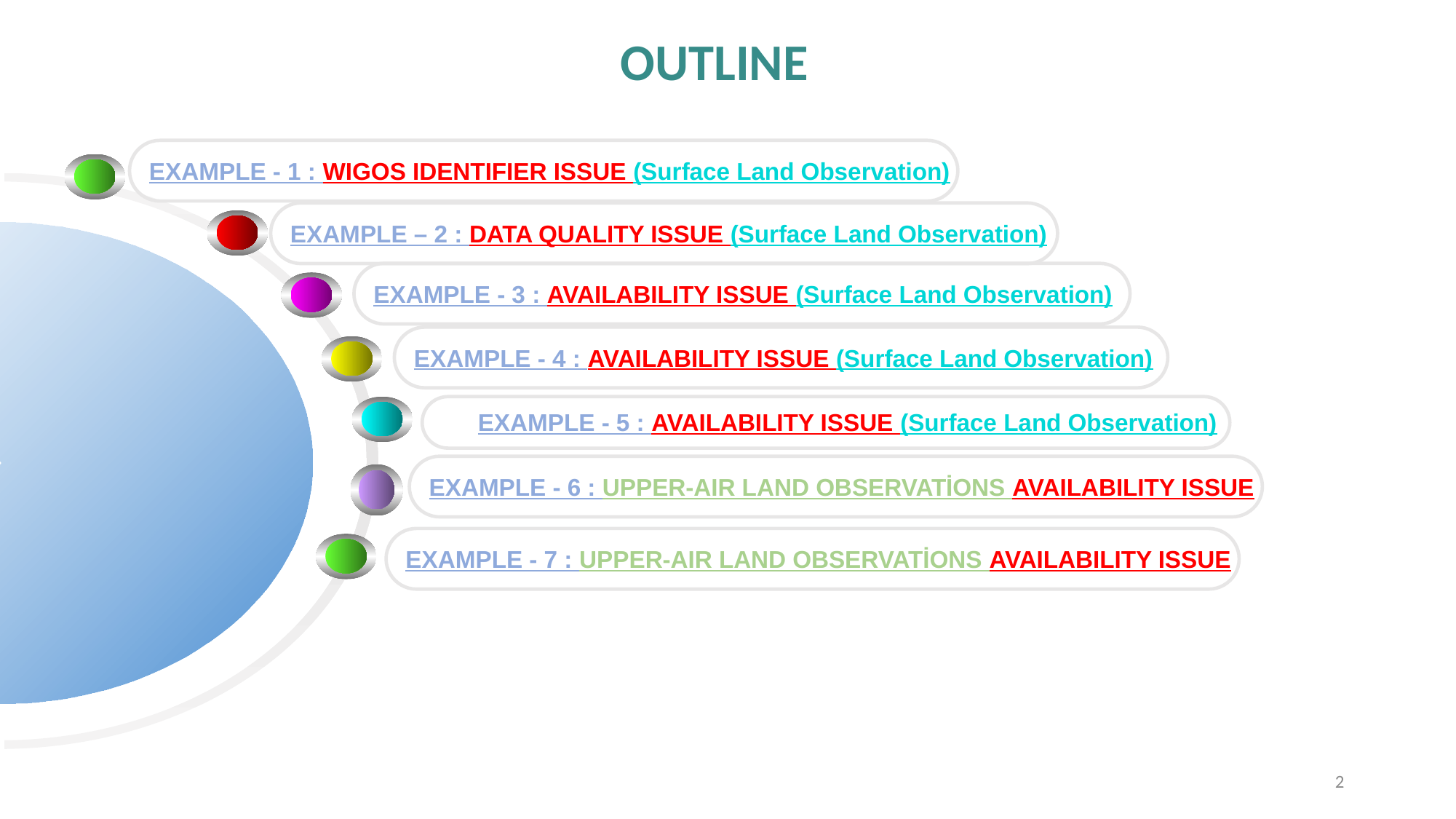

OUTLINE

EXAMPLE - 1 : WIGOS IDENTIFIER ISSUE (Surface Land Observation)

EXAMPLE – 2 : DATA QUALITY ISSUE (Surface Land Observation)

EXAMPLE - 3 : AVAILABILITY ISSUE (Surface Land Observation)

EXAMPLE - 4 : AVAILABILITY ISSUE (Surface Land Observation)

EXAMPLE - 5 : AVAILABILITY ISSUE (Surface Land Observation)
EXAMPLE - 6 : UPPER-AIR LAND OBSERVATİONS AVAILABILITY ISSUE

EXAMPLE - 7 : UPPER-AIR LAND OBSERVATİONS AVAILABILITY ISSUE

2